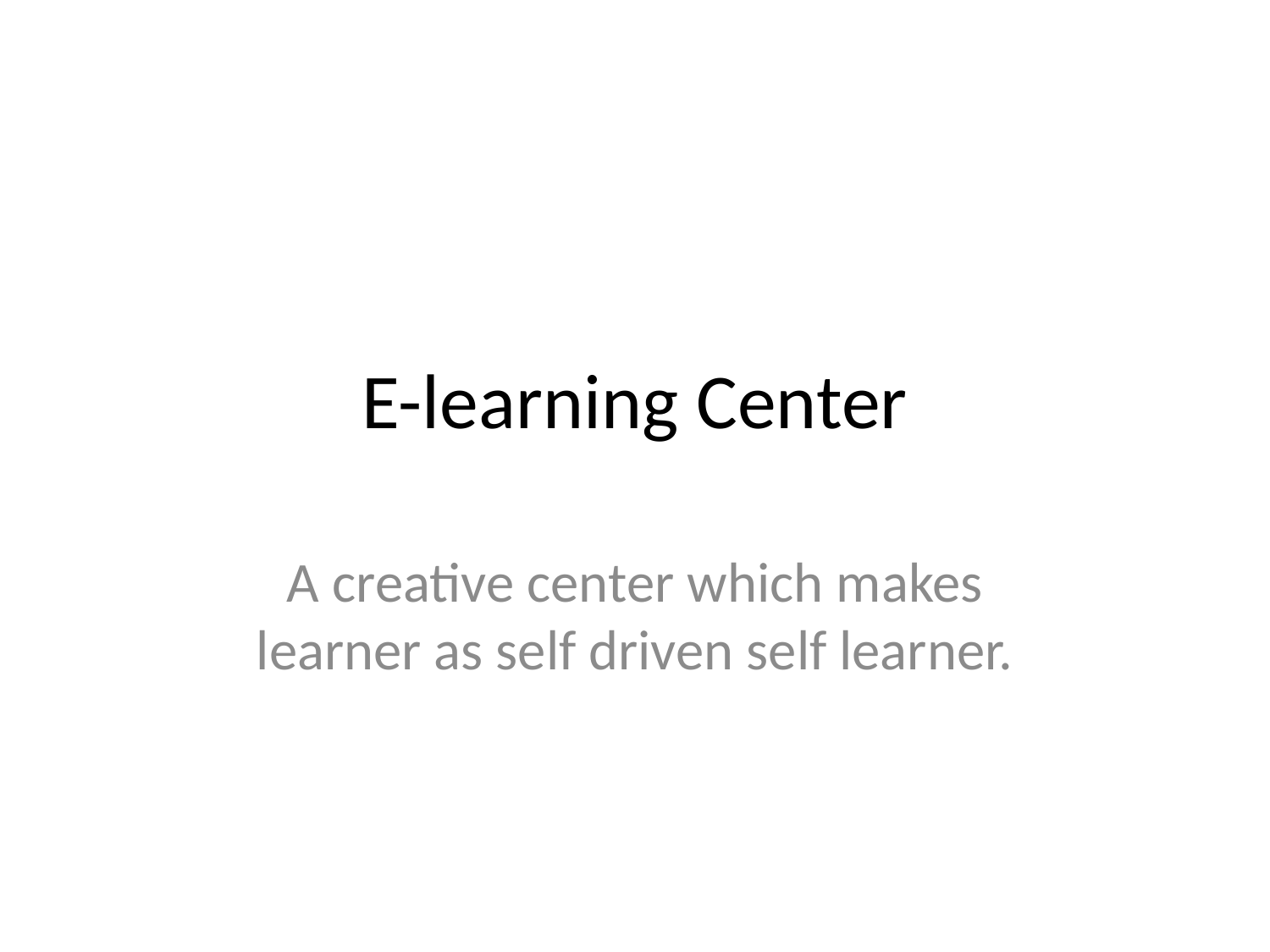

# E-learning Center
A creative center which makes learner as self driven self learner.